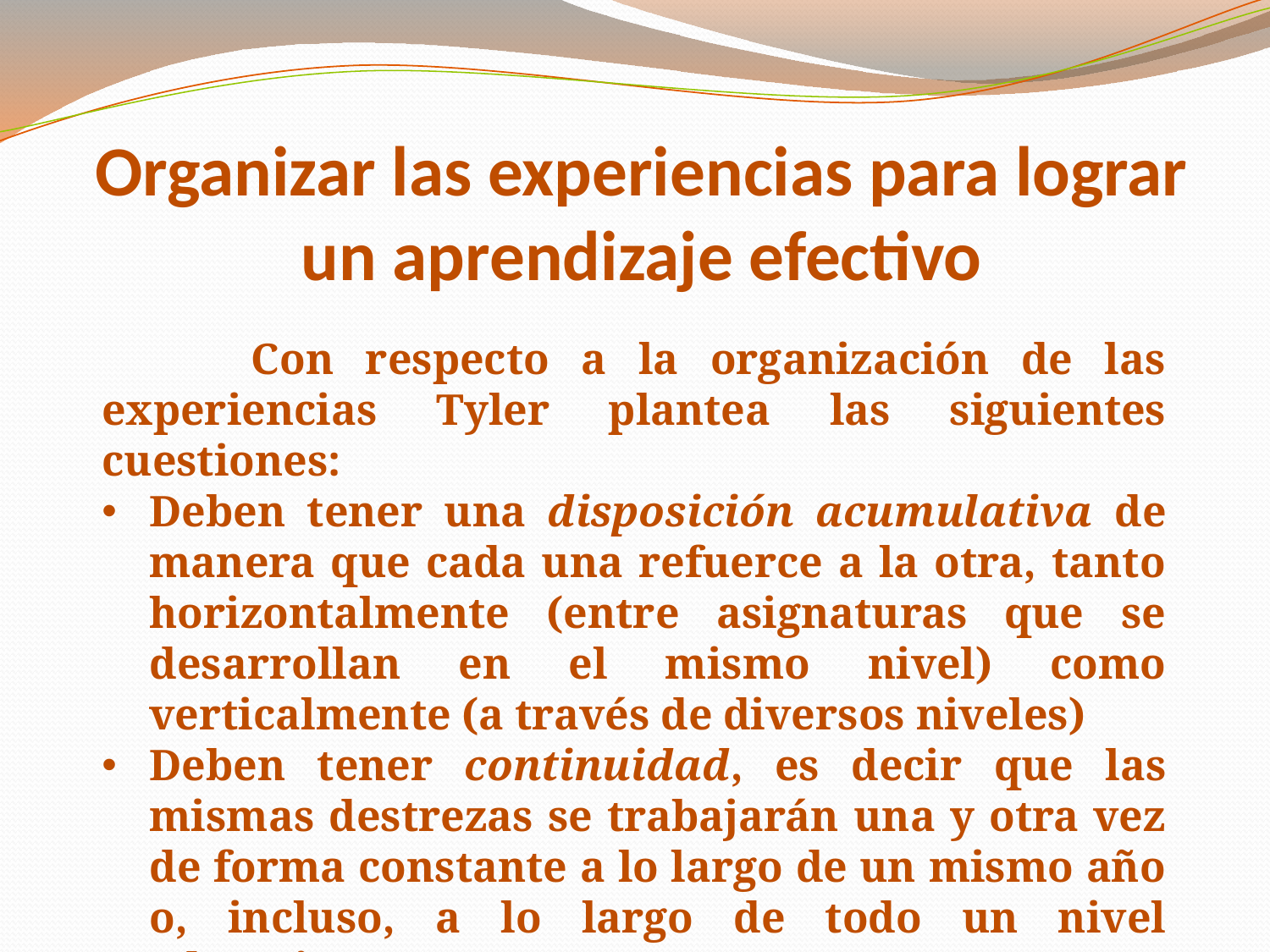

# Organizar las experiencias para lograr un aprendizaje efectivo
     Con respecto a la organización de las experiencias Tyler plantea las siguientes cuestiones:
Deben tener una disposición acumulativa de manera que cada una refuerce a la otra, tanto horizontalmente (entre asignaturas que se desarrollan en el mismo nivel) como verticalmente (a través de diversos niveles)
Deben tener continuidad, es decir que las mismas destrezas se trabajarán una y otra vez de forma constante a lo largo de un mismo año o, incluso, a lo largo de todo un nivel educativo.